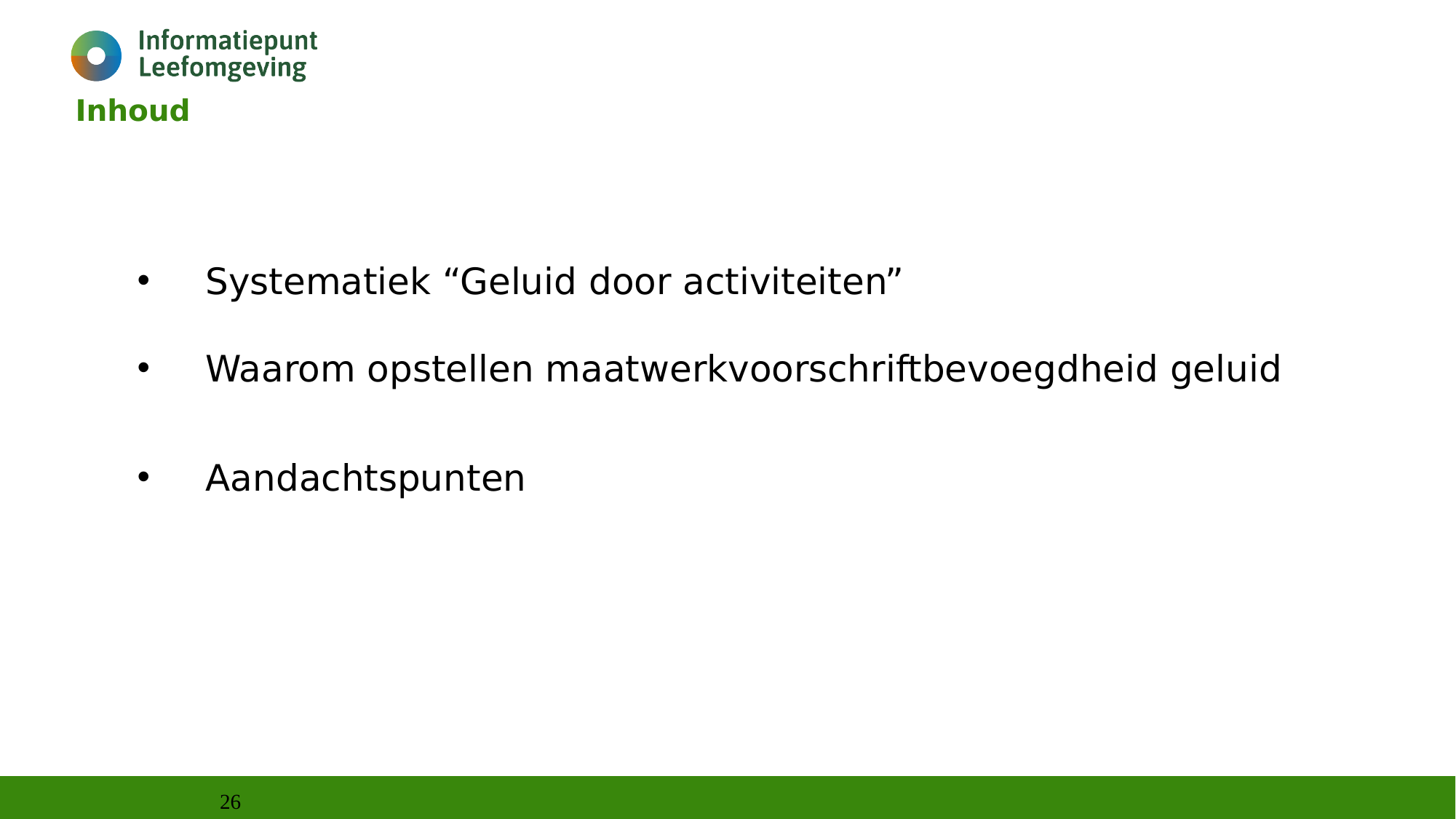

# Inhoud

Systematiek “Geluid door activiteiten”

Waarom opstellen maatwerkvoorschriftbevoegdheid geluid

Aandachtspunten

26